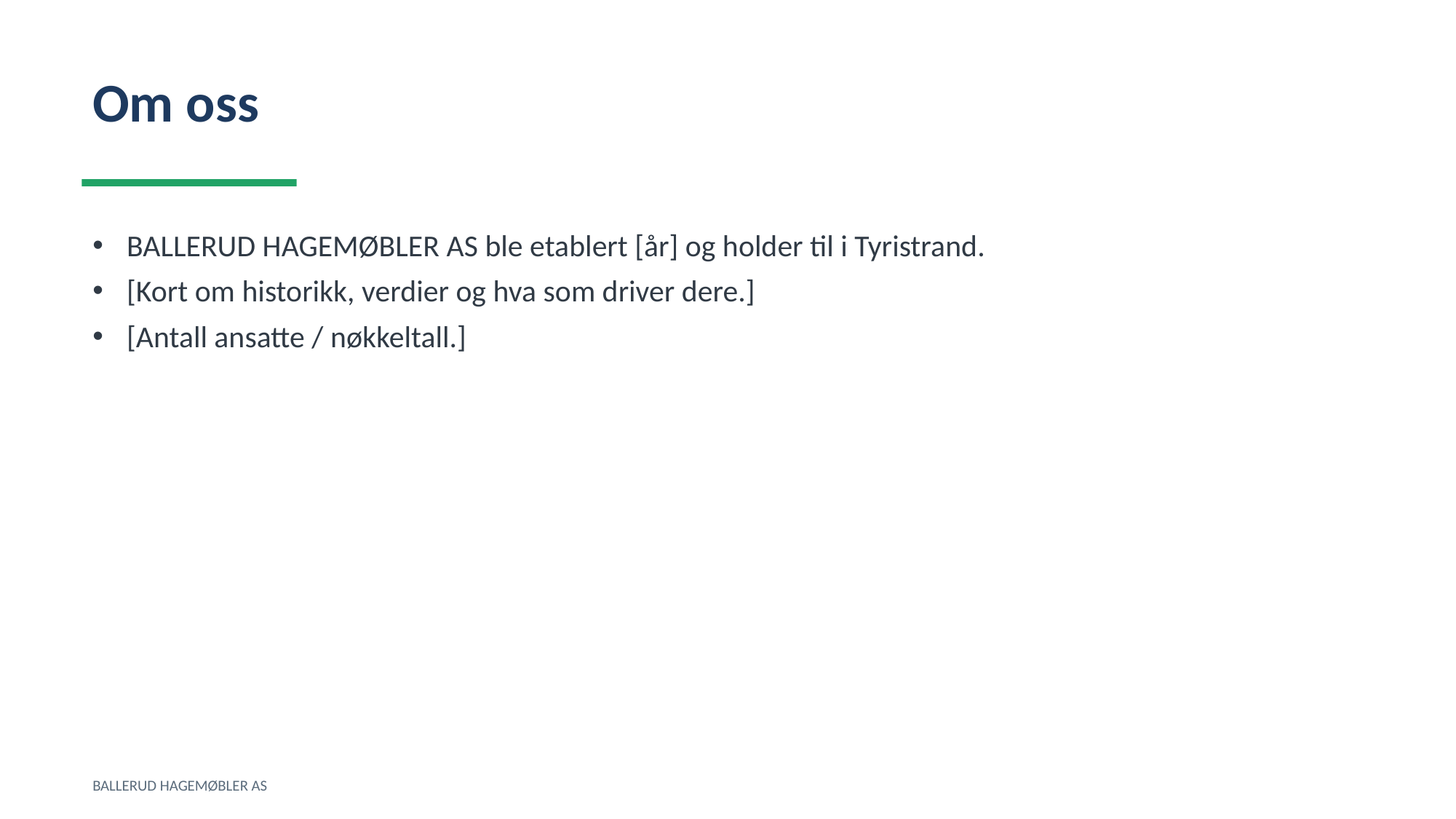

Om oss

BALLERUD HAGEMØBLER AS ble etablert [år] og holder til i Tyristrand.
[Kort om historikk, verdier og hva som driver dere.]
[Antall ansatte / nøkkeltall.]
BALLERUD HAGEMØBLER AS